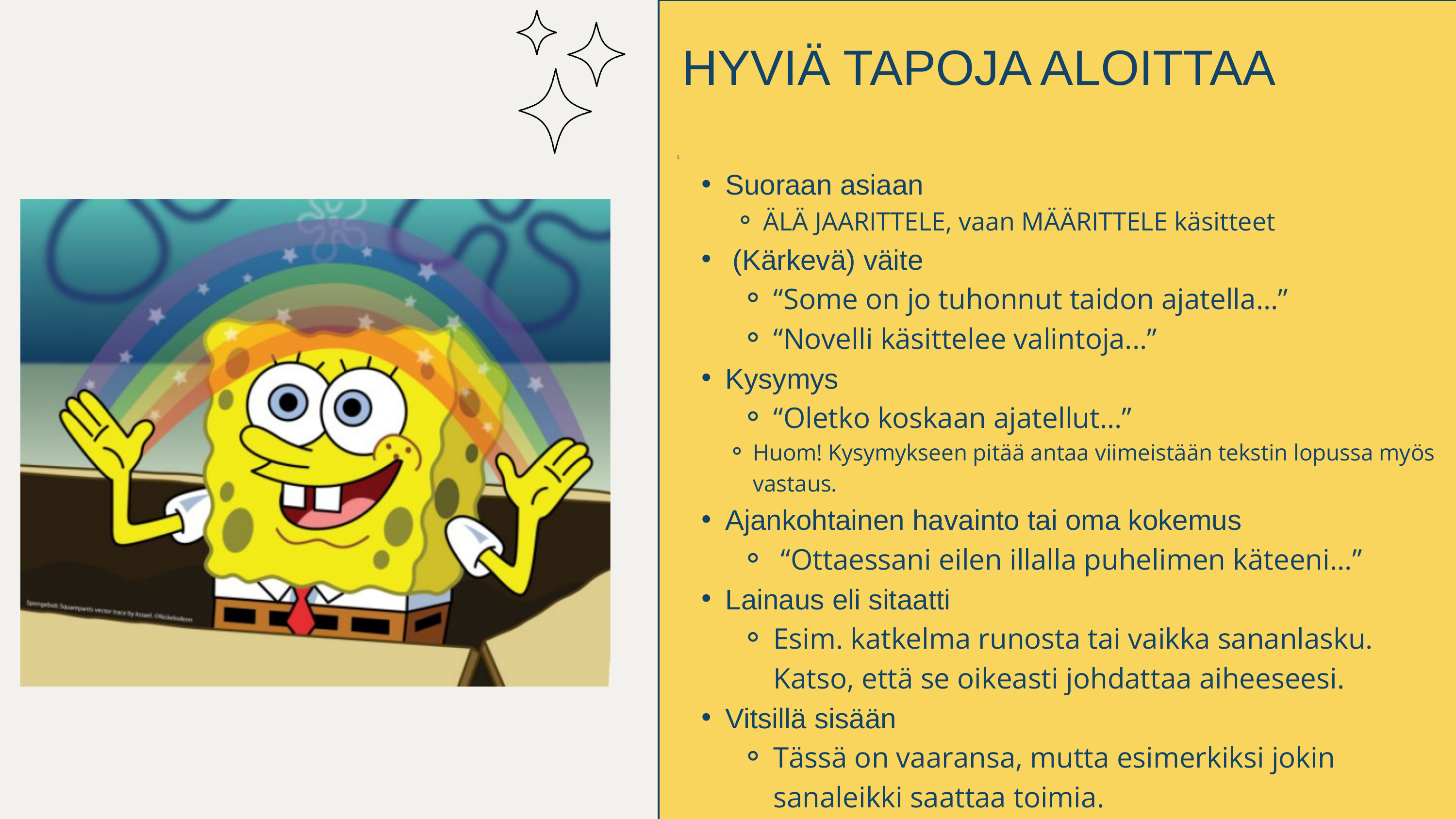

HYVIÄ TAPOJA ALOITTAA
L
Suoraan asiaan
ÄLÄ JAARITTELE, vaan MÄÄRITTELE käsitteet
 (Kärkevä) väite
“Some on jo tuhonnut taidon ajatella...”
“Novelli käsittelee valintoja...”
Kysymys
“Oletko koskaan ajatellut...”
Huom! Kysymykseen pitää antaa viimeistään tekstin lopussa myös vastaus.
Ajankohtainen havainto tai oma kokemus
 “Ottaessani eilen illalla puhelimen käteeni...”
Lainaus eli sitaatti
Esim. katkelma runosta tai vaikka sananlasku. Katso, että se oikeasti johdattaa aiheeseesi.
Vitsillä sisään
Tässä on vaaransa, mutta esimerkiksi jokin sanaleikki saattaa toimia.